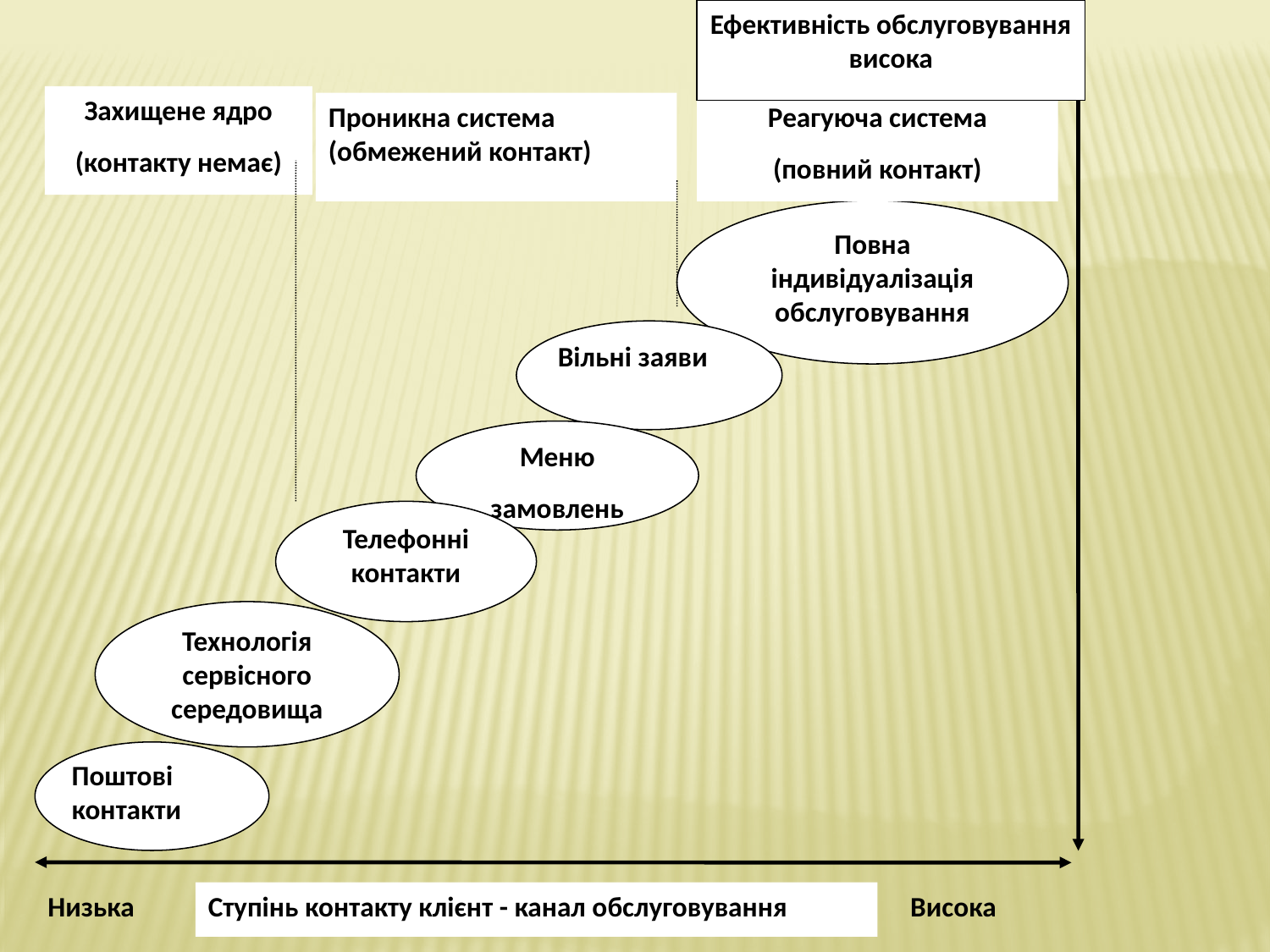

Ефективність обслуговування висока
Захищене ядро
(контакту немає)
Проникна система (обмежений контакт)
Реагуюча система
(повний контакт)

Повна індивідуалізація обслуговування
Вільні заяви
Меню
замовлень
Телефонні контакти
Технологія сервісного середовища
Поштові контакти

Низька
Ступінь контакту клієнт - канал обслуговування
Висока